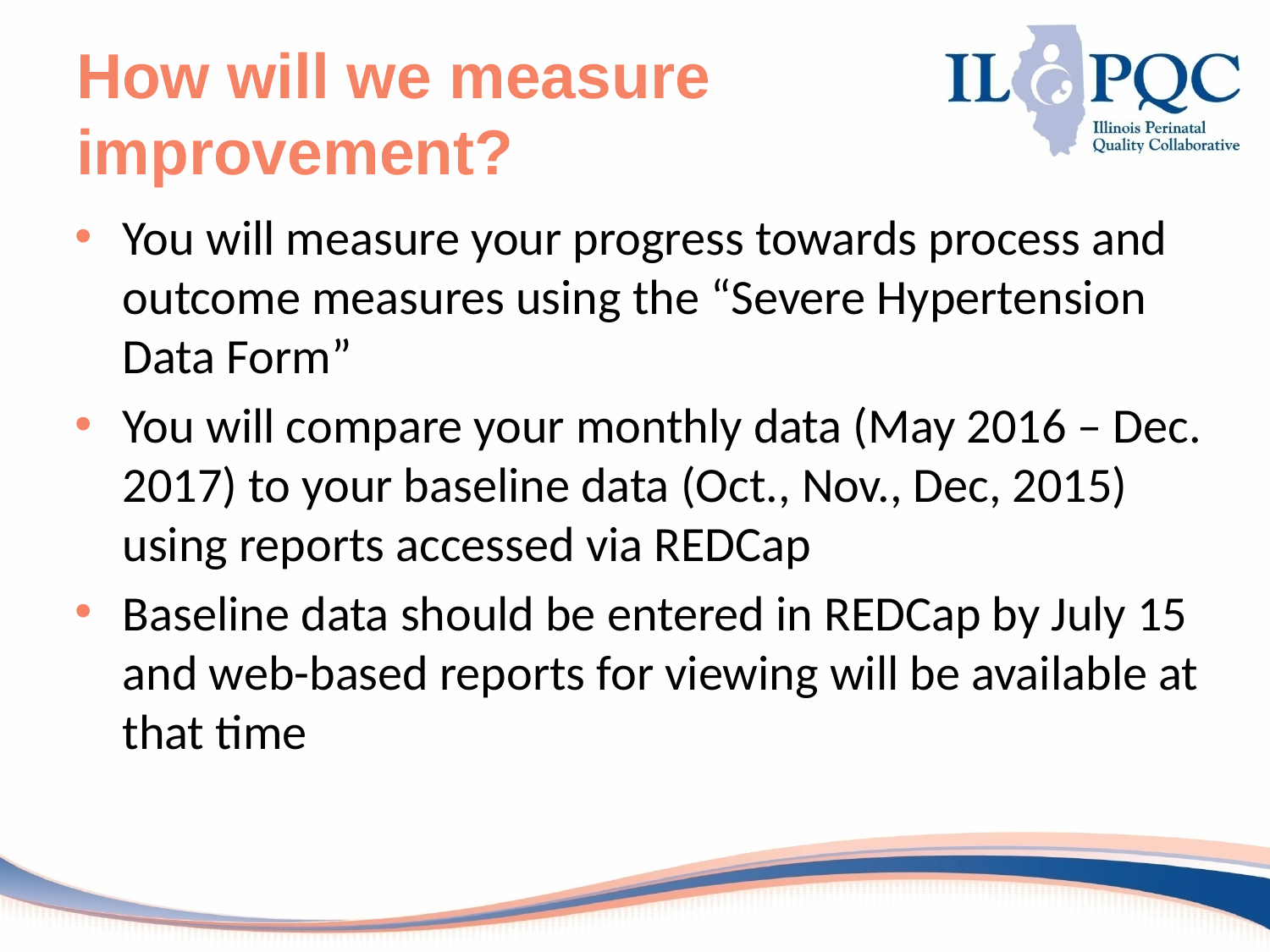

# How will we measure improvement?
You will measure your progress towards process and outcome measures using the “Severe Hypertension Data Form”
You will compare your monthly data (May 2016 – Dec. 2017) to your baseline data (Oct., Nov., Dec, 2015) using reports accessed via REDCap
Baseline data should be entered in REDCap by July 15 and web-based reports for viewing will be available at that time